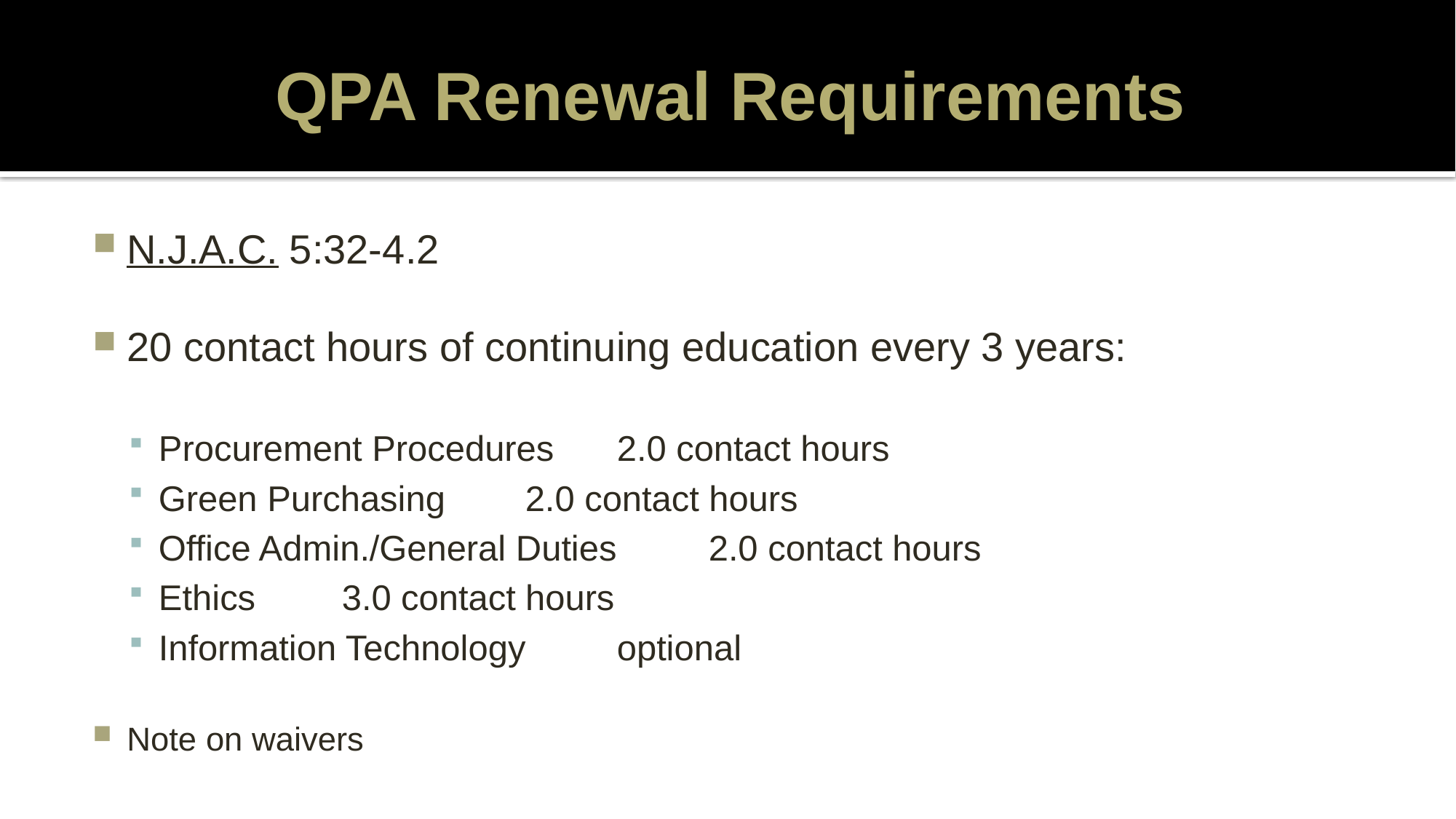

# QPA Renewal Requirements
N.J.A.C. 5:32-4.2

20 contact hours of continuing education every 3 years:

Procurement Procedures		2.0 contact hours
Green Purchasing			2.0 contact hours
Office Admin./General Duties	2.0 contact hours
Ethics					3.0 contact hours
Information Technology		optional

Note on waivers